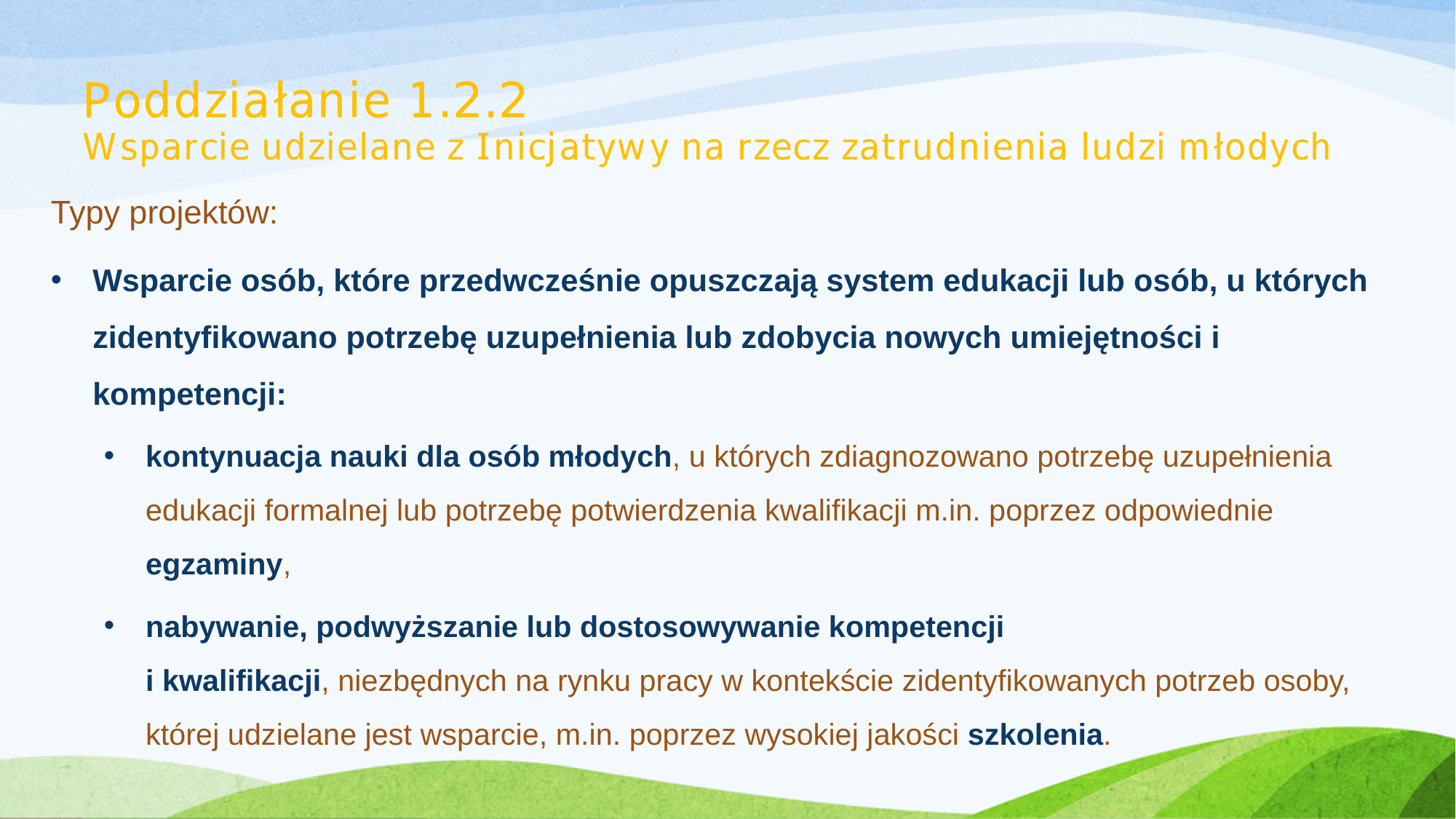

# Poddziałanie 1.2.2 Wsparcie udzielane z Inicjatywy na rzecz zatrudnienia ludzi młodych
Typy projektów:
Wsparcie osób, które przedwcześnie opuszczają system edukacji lub osób, u których zidentyfikowano potrzebę uzupełnienia lub zdobycia nowych umiejętności i kompetencji:
kontynuacja nauki dla osób młodych, u których zdiagnozowano potrzebę uzupełnienia edukacji formalnej lub potrzebę potwierdzenia kwalifikacji m.in. poprzez odpowiednie egzaminy,
nabywanie, podwyższanie lub dostosowywanie kompetencji
i kwalifikacji, niezbędnych na rynku pracy w kontekście zidentyfikowanych potrzeb osoby, której udzielane jest wsparcie, m.in. poprzez wysokiej jakości szkolenia.